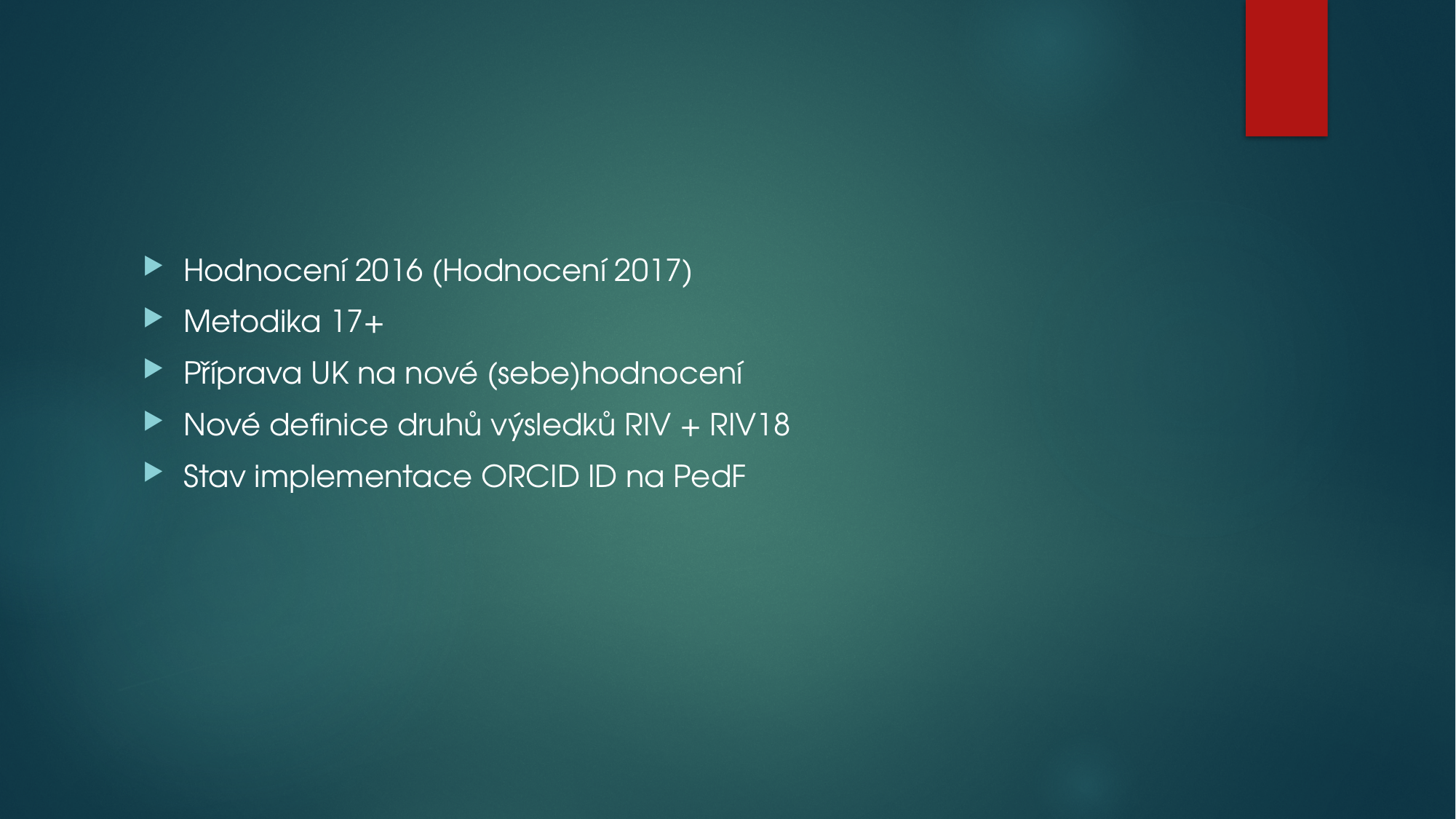

#
Hodnocení 2016 (Hodnocení 2017)
Metodika 17+
Příprava UK na nové (sebe)hodnocení
Nové definice druhů výsledků RIV + RIV18
Stav implementace ORCID ID na PedF